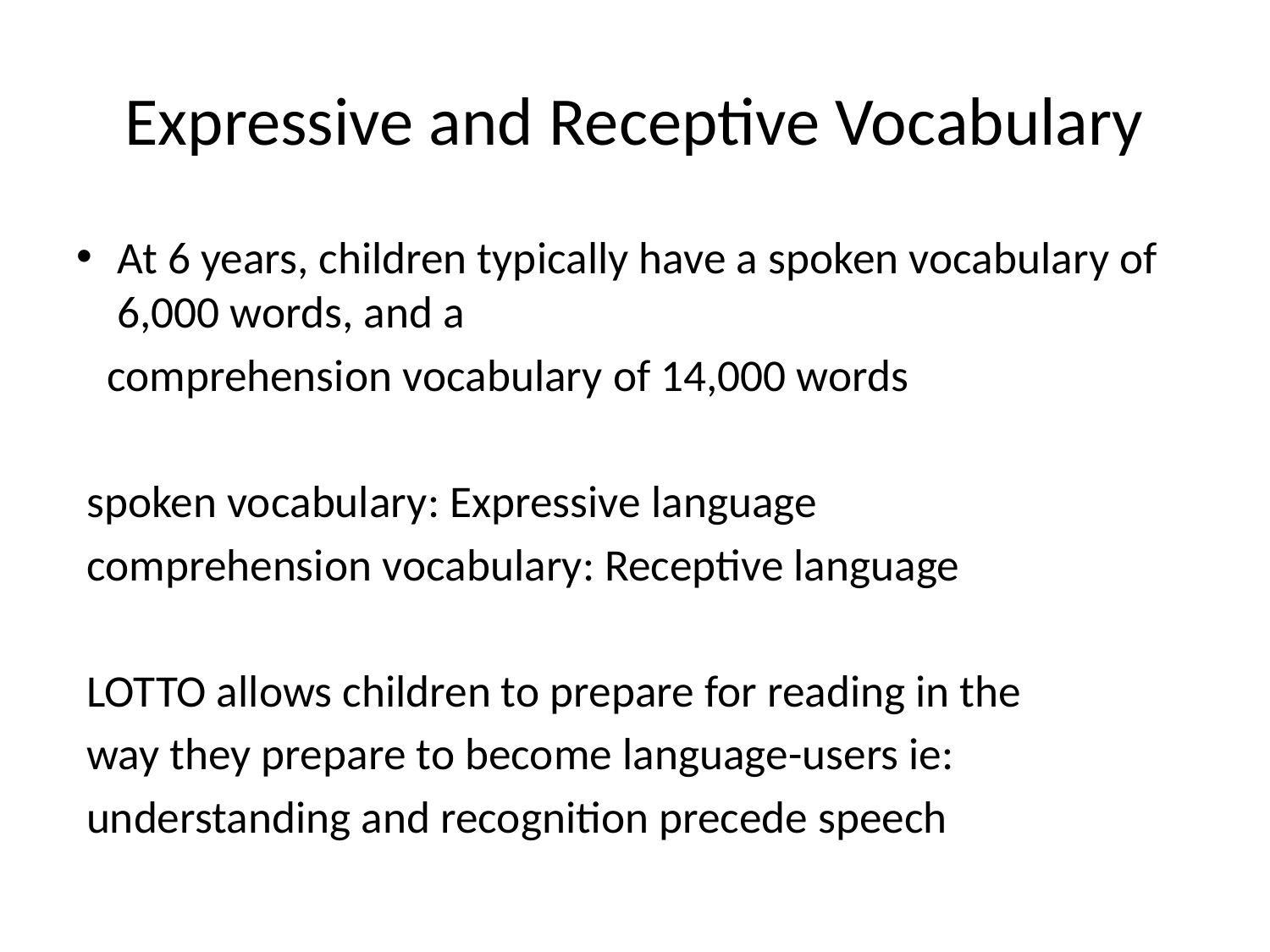

# Expressive and Receptive Vocabulary
At 6 years, children typically have a spoken vocabulary of 6,000 words, and a
   comprehension vocabulary of 14,000 words

 spoken vocabulary: Expressive language
 comprehension vocabulary: Receptive language

 LOTTO allows children to prepare for reading in the
 way they prepare to become language-users ie:
 understanding and recognition precede speech